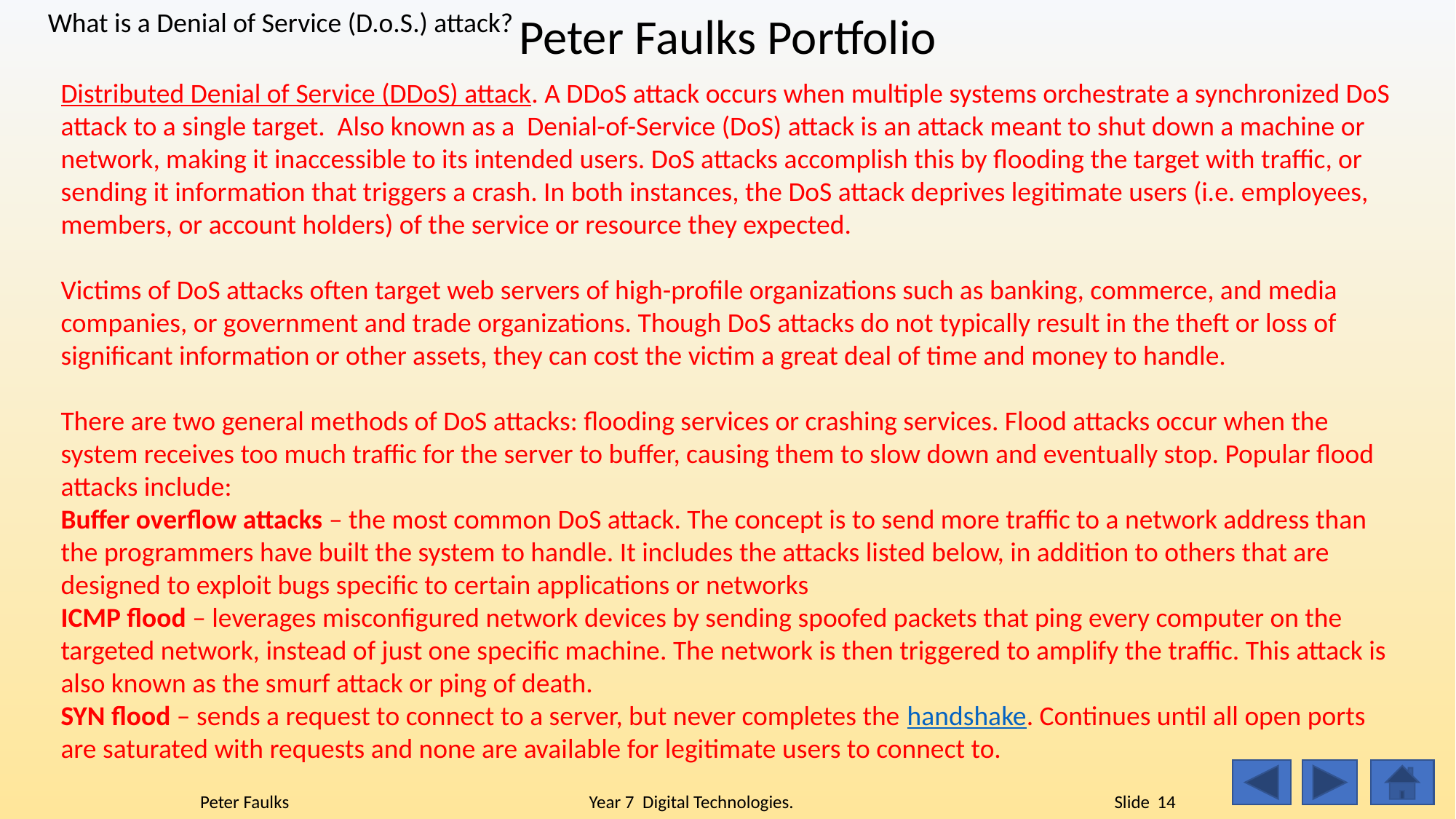

What is a Denial of Service (D.o.S.) attack?

# Peter Faulks Portfolio
Distributed Denial of Service (DDoS) attack. A DDoS attack occurs when multiple systems orchestrate a synchronized DoS attack to a single target.  Also known as a  Denial-of-Service (DoS) attack is an attack meant to shut down a machine or network, making it inaccessible to its intended users. DoS attacks accomplish this by flooding the target with traffic, or sending it information that triggers a crash. In both instances, the DoS attack deprives legitimate users (i.e. employees, members, or account holders) of the service or resource they expected.

Victims of DoS attacks often target web servers of high-profile organizations such as banking, commerce, and media companies, or government and trade organizations. Though DoS attacks do not typically result in the theft or loss of significant information or other assets, they can cost the victim a great deal of time and money to handle.

There are two general methods of DoS attacks: flooding services or crashing services. Flood attacks occur when the system receives too much traffic for the server to buffer, causing them to slow down and eventually stop. Popular flood attacks include:
Buffer overflow attacks – the most common DoS attack. The concept is to send more traffic to a network address than the programmers have built the system to handle. It includes the attacks listed below, in addition to others that are designed to exploit bugs specific to certain applications or networks
ICMP flood – leverages misconfigured network devices by sending spoofed packets that ping every computer on the targeted network, instead of just one specific machine. The network is then triggered to amplify the traffic. This attack is also known as the smurf attack or ping of death.
SYN flood – sends a request to connect to a server, but never completes the handshake. Continues until all open ports are saturated with requests and none are available for legitimate users to connect to.

Peter Faulks                                                                        Year 7  Digital Technologies.                                                                             Slide 14